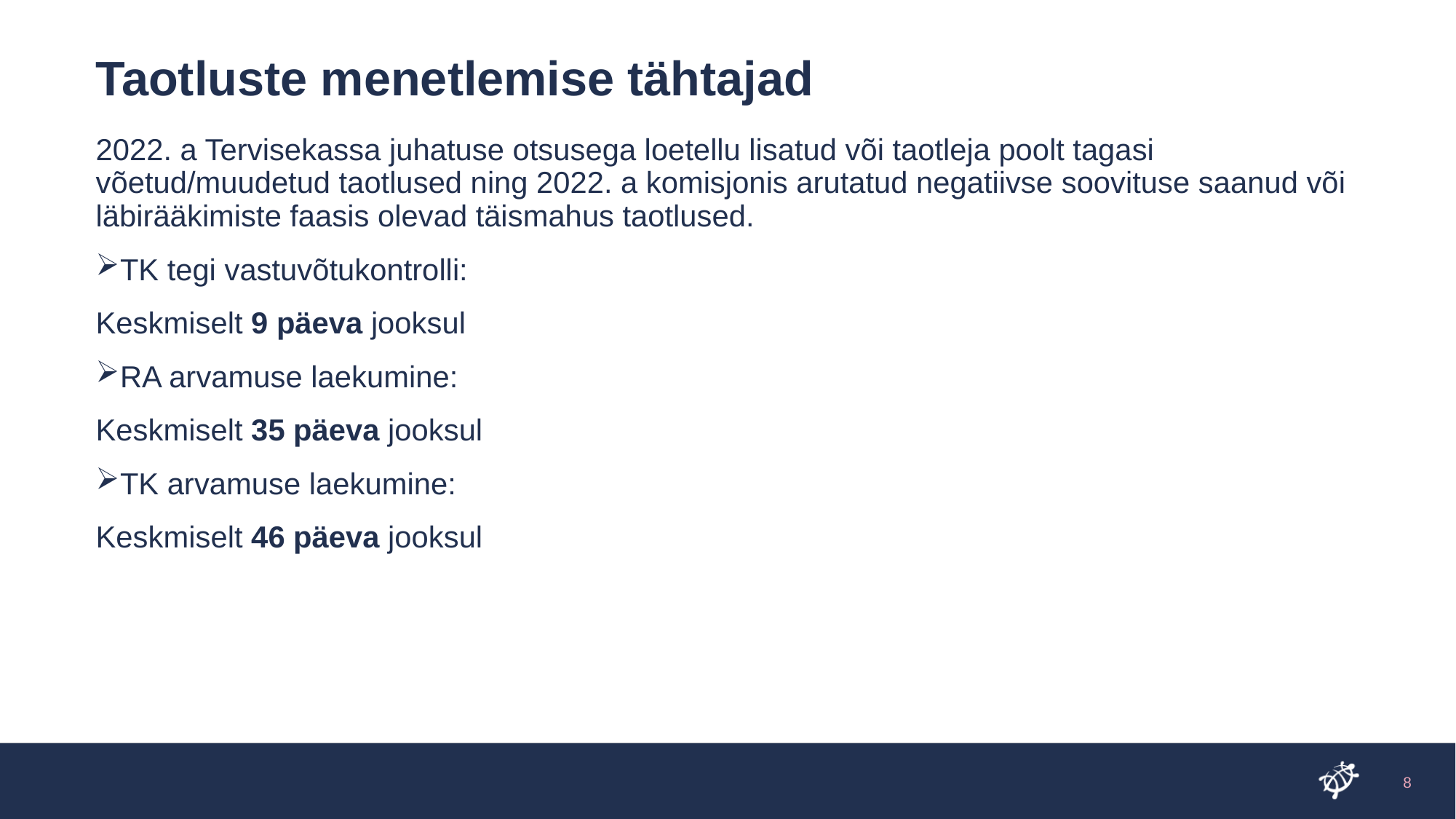

Taotluste menetlemise tähtajad
2022. a Tervisekassa juhatuse otsusega loetellu lisatud või taotleja poolt tagasi võetud/muudetud taotlused ning 2022. a komisjonis arutatud negatiivse soovituse saanud või läbirääkimiste faasis olevad täismahus taotlused.
TK tegi vastuvõtukontrolli:
Keskmiselt 9 päeva jooksul
RA arvamuse laekumine:
Keskmiselt 35 päeva jooksul
TK arvamuse laekumine:
Keskmiselt 46 päeva jooksul